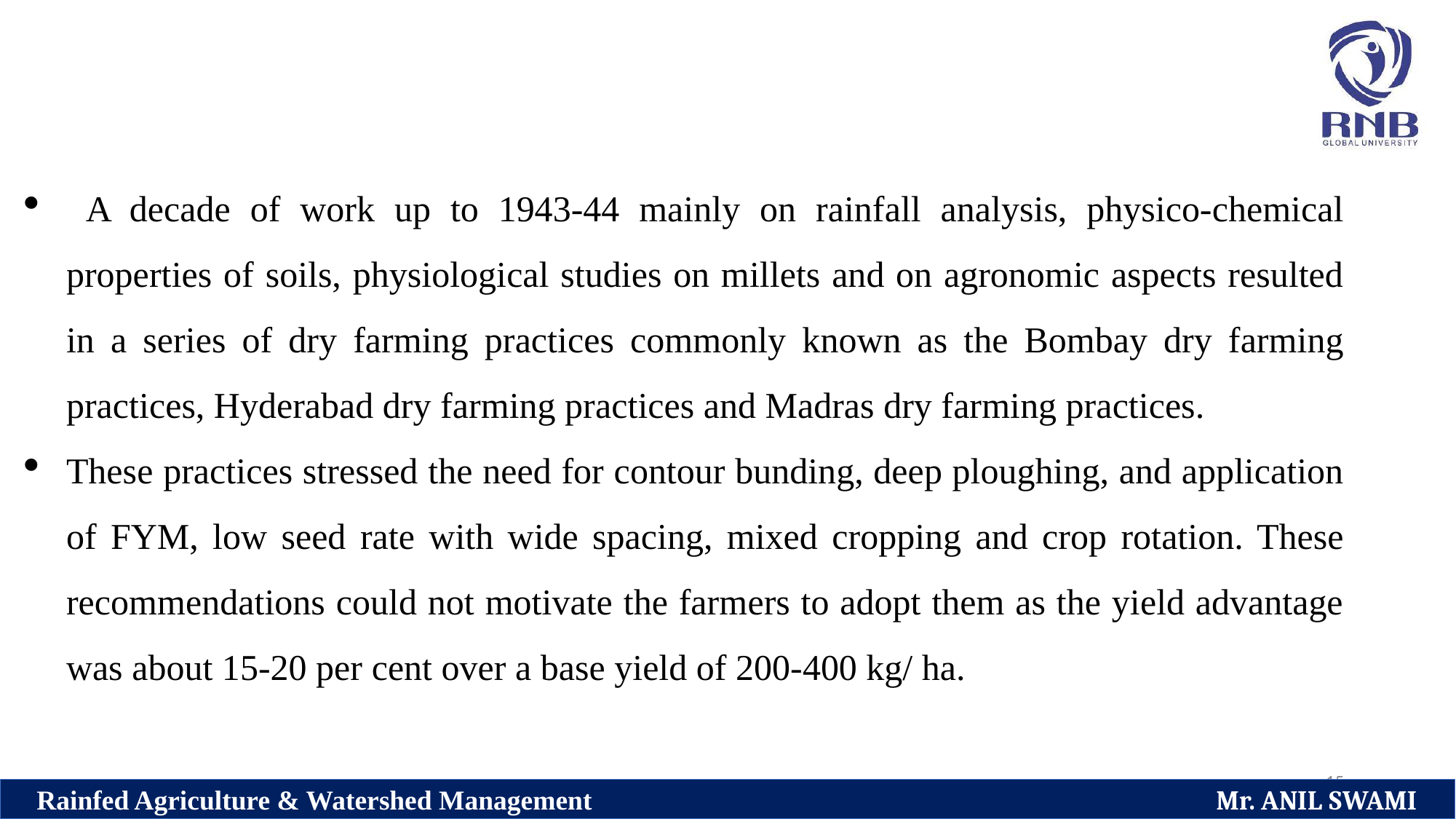

A decade of work up to 1943-44 mainly on rainfall analysis, physico-chemical properties of soils, physiological studies on millets and on agronomic aspects resulted in a series of dry farming practices commonly known as the Bombay dry farming practices, Hyderabad dry farming practices and Madras dry farming practices.
These practices stressed the need for contour bunding, deep ploughing, and application of FYM, low seed rate with wide spacing, mixed cropping and crop rotation. These recommendations could not motivate the farmers to adopt them as the yield advantage was about 15-20 per cent over a base yield of 200-400 kg/ ha.

15
Rainfed Agriculture & Watershed Management                                                                                                        Mr. ANIL SWAMI